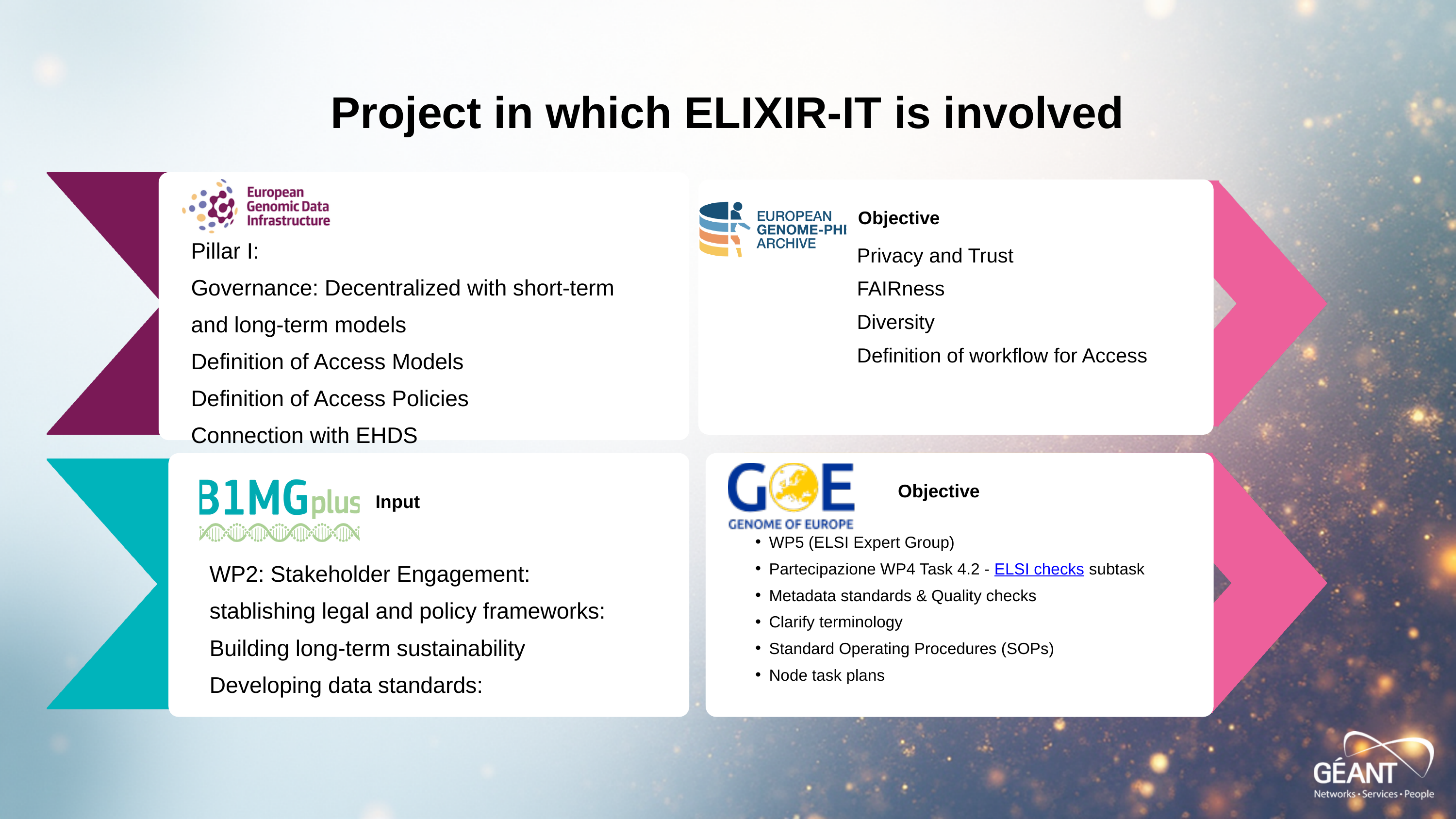

Project in which ELIXIR-IT is involved

Objective
Pillar I:
Governance: Decentralized with short-term and long-term models
Definition of Access Models
Definition of Access Policies
Connection with EHDS
Privacy and Trust
FAIRness
Diversity
Definition of workflow for Access

Objective
Input
WP5 (ELSI Expert Group)
Partecipazione WP4 Task 4.2 - ELSI checks subtask
Metadata standards & Quality checks
Clarify terminology
Standard Operating Procedures (SOPs)
Node task plans

WP2: Stakeholder Engagement:
stablishing legal and policy frameworks:
Building long-term sustainability
Developing data standards: